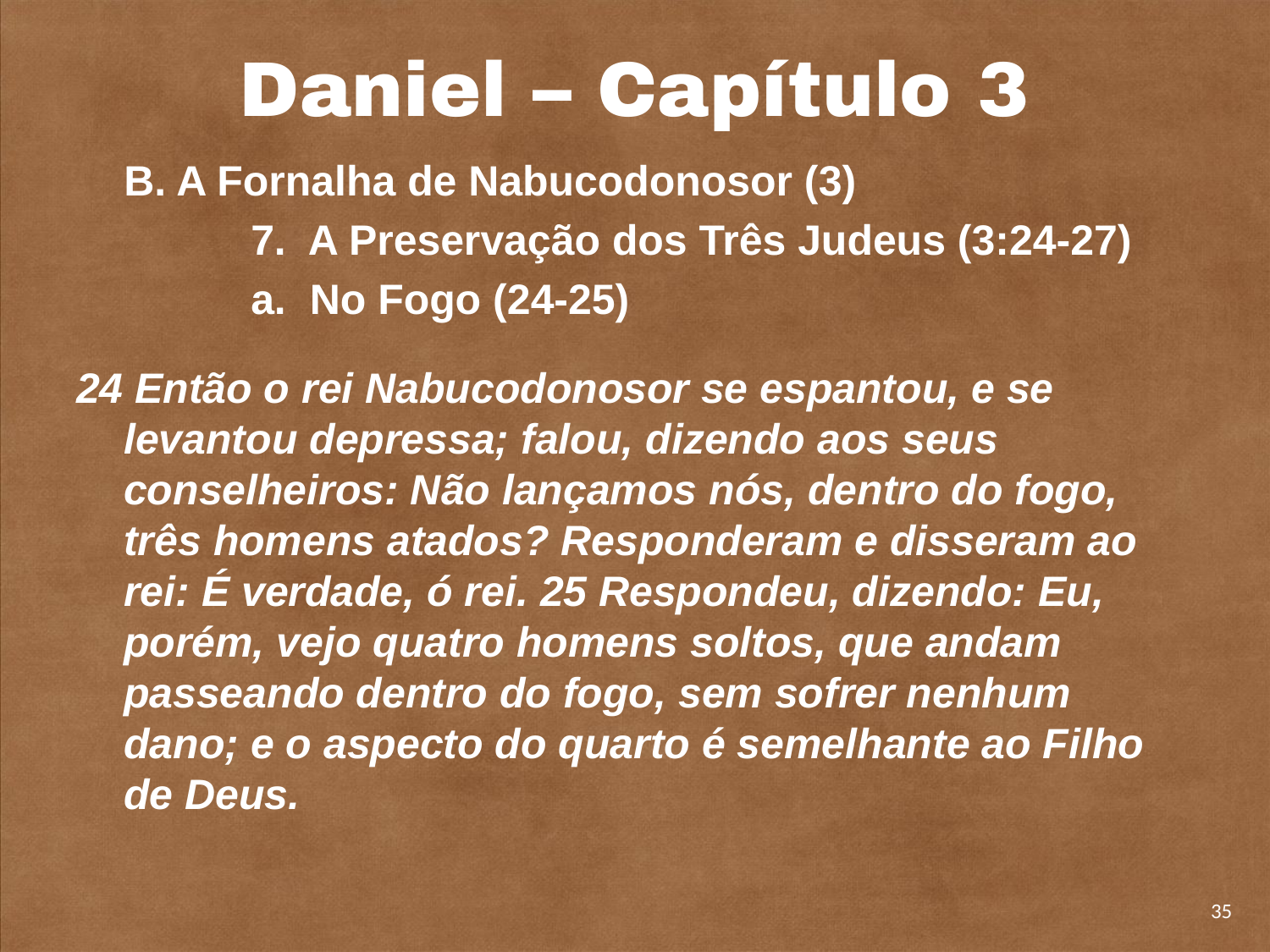

# Daniel – Capítulo 3
	B. A Fornalha de Nabucodonosor (3)
		7.  A Preservação dos Três Judeus (3:24-27)
		a.  No Fogo (24-25)

24 Então o rei Nabucodonosor se espantou, e se levantou depressa; falou, dizendo aos seus conselheiros: Não lançamos nós, dentro do fogo, três homens atados? Responderam e disseram ao rei: É verdade, ó rei. 25 Respondeu, dizendo: Eu, porém, vejo quatro homens soltos, que andam passeando dentro do fogo, sem sofrer nenhum dano; e o aspecto do quarto é semelhante ao Filho de Deus.
35